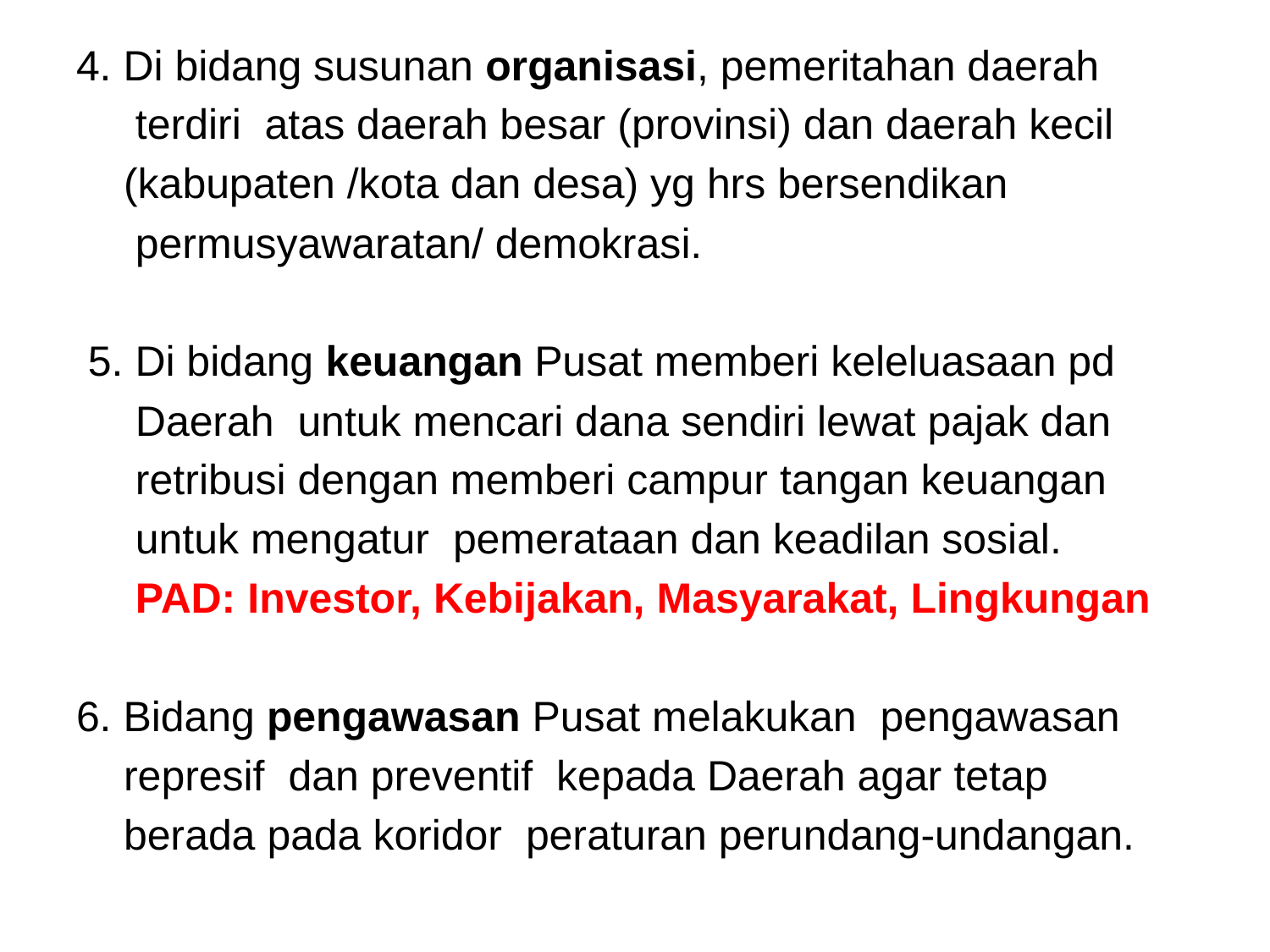

4. Di bidang susunan organisasi, pemeritahan daerah
     terdiri  atas daerah besar (provinsi) dan daerah kecil
    (kabupaten /kota dan desa) yg hrs bersendikan
     permusyawaratan/ demokrasi.

 5. Di bidang keuangan Pusat memberi keleluasaan pd
     Daerah  untuk mencari dana sendiri lewat pajak dan
     retribusi dengan memberi campur tangan keuangan
     untuk mengatur  pemerataan dan keadilan sosial.
     PAD: Investor, Kebijakan, Masyarakat, Lingkungan

6. Bidang pengawasan Pusat melakukan  pengawasan
    represif  dan preventif  kepada Daerah agar tetap
    berada pada koridor  peraturan perundang-undangan.